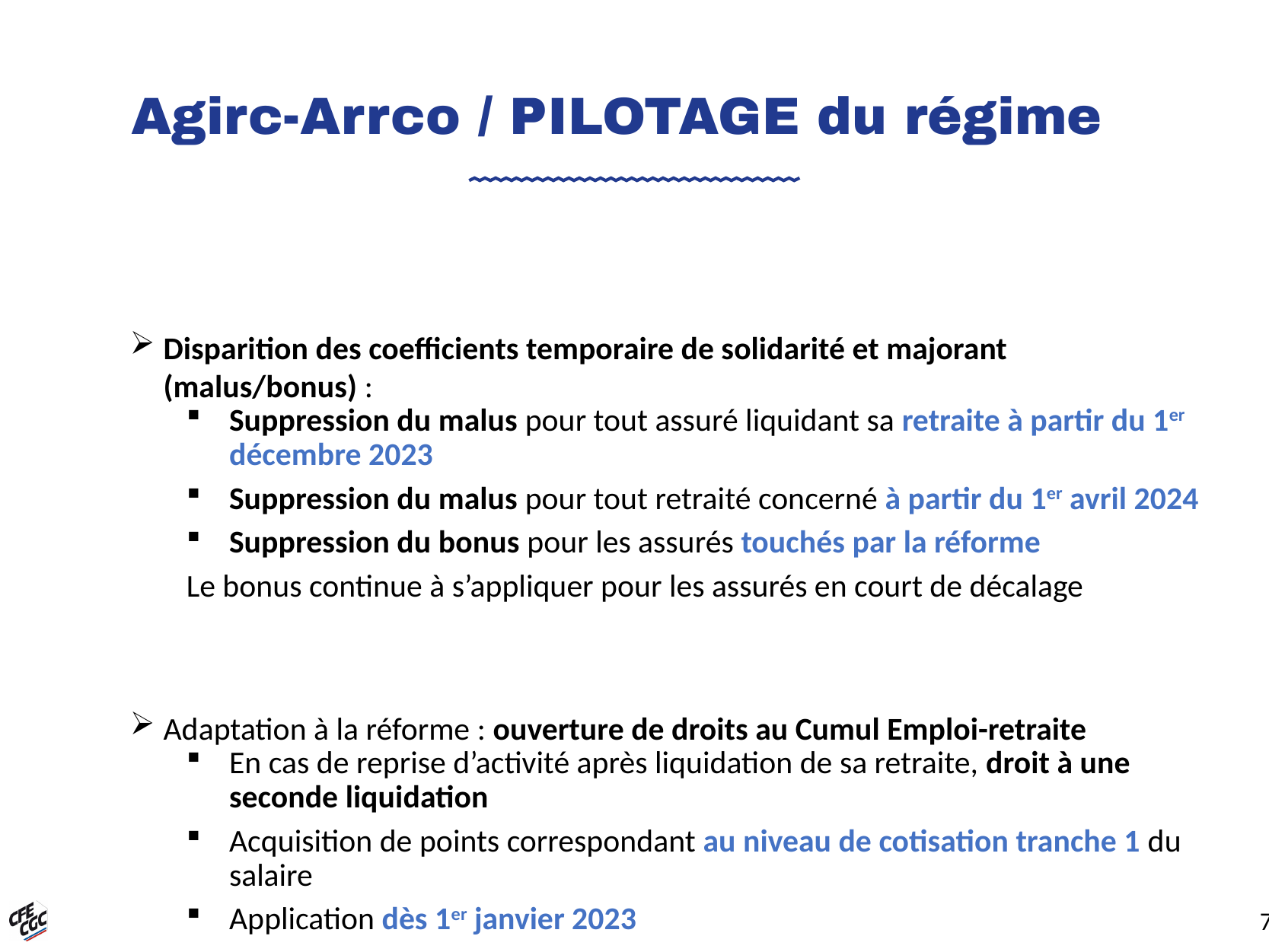

# Agirc-Arrco / PILOTAGE du régime

Disparition des coefficients temporaire de solidarité et majorant (malus/bonus) :
Suppression du malus pour tout assuré liquidant sa retraite à partir du 1er décembre 2023
Suppression du malus pour tout retraité concerné à partir du 1er avril 2024
Suppression du bonus pour les assurés touchés par la réforme
Le bonus continue à s’appliquer pour les assurés en court de décalage

Adaptation à la réforme : ouverture de droits au Cumul Emploi-retraite
En cas de reprise d’activité après liquidation de sa retraite, droit à une seconde liquidation
Acquisition de points correspondant au niveau de cotisation tranche 1 du salaire
Application dès 1er janvier 2023